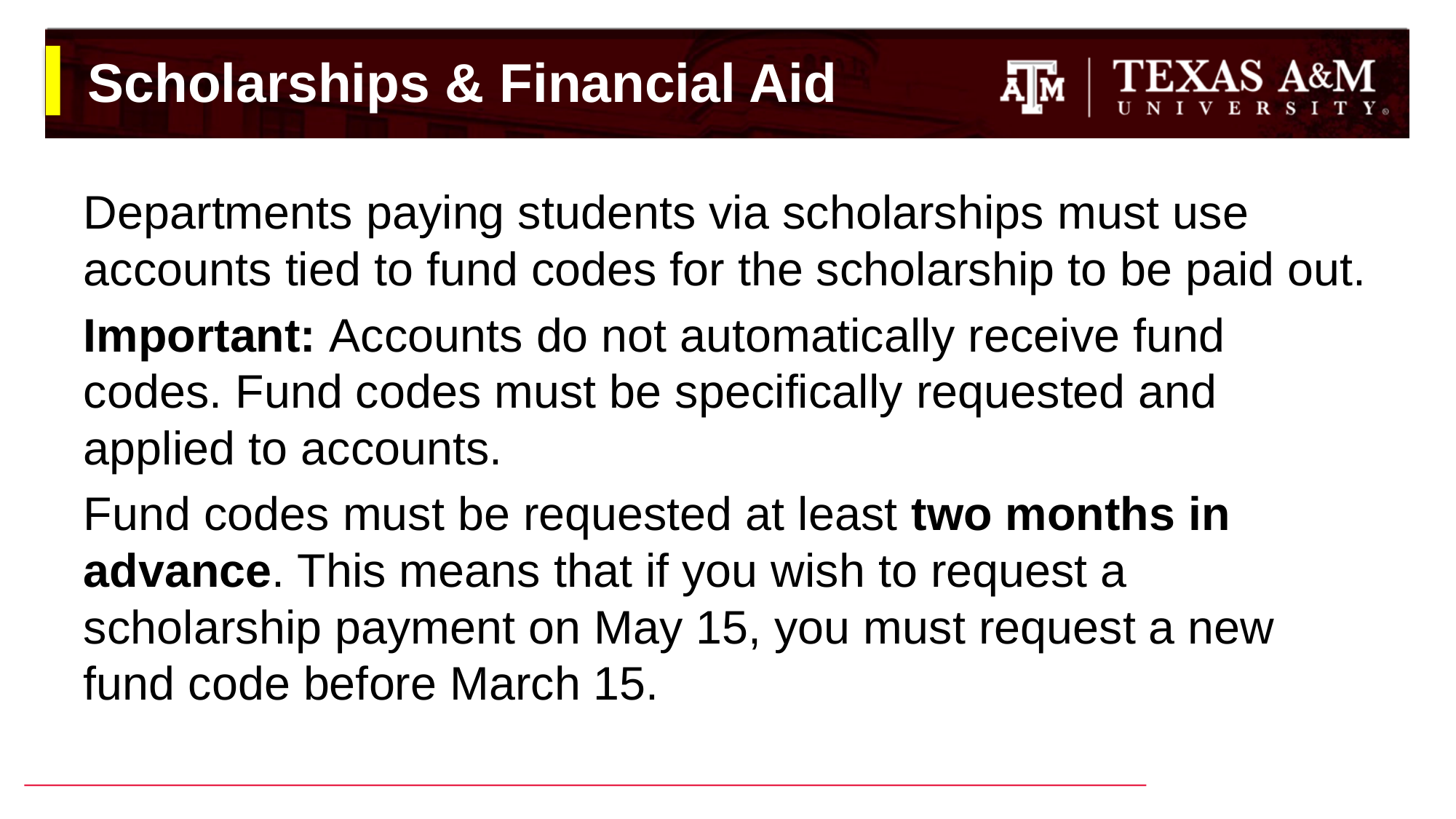

# Scholarships & Financial Aid
Departments paying students via scholarships must use accounts tied to fund codes for the scholarship to be paid out.
Important: Accounts do not automatically receive fund codes. Fund codes must be specifically requested and applied to accounts.
Fund codes must be requested at least two months in advance. This means that if you wish to request a scholarship payment on May 15, you must request a new fund code before March 15.